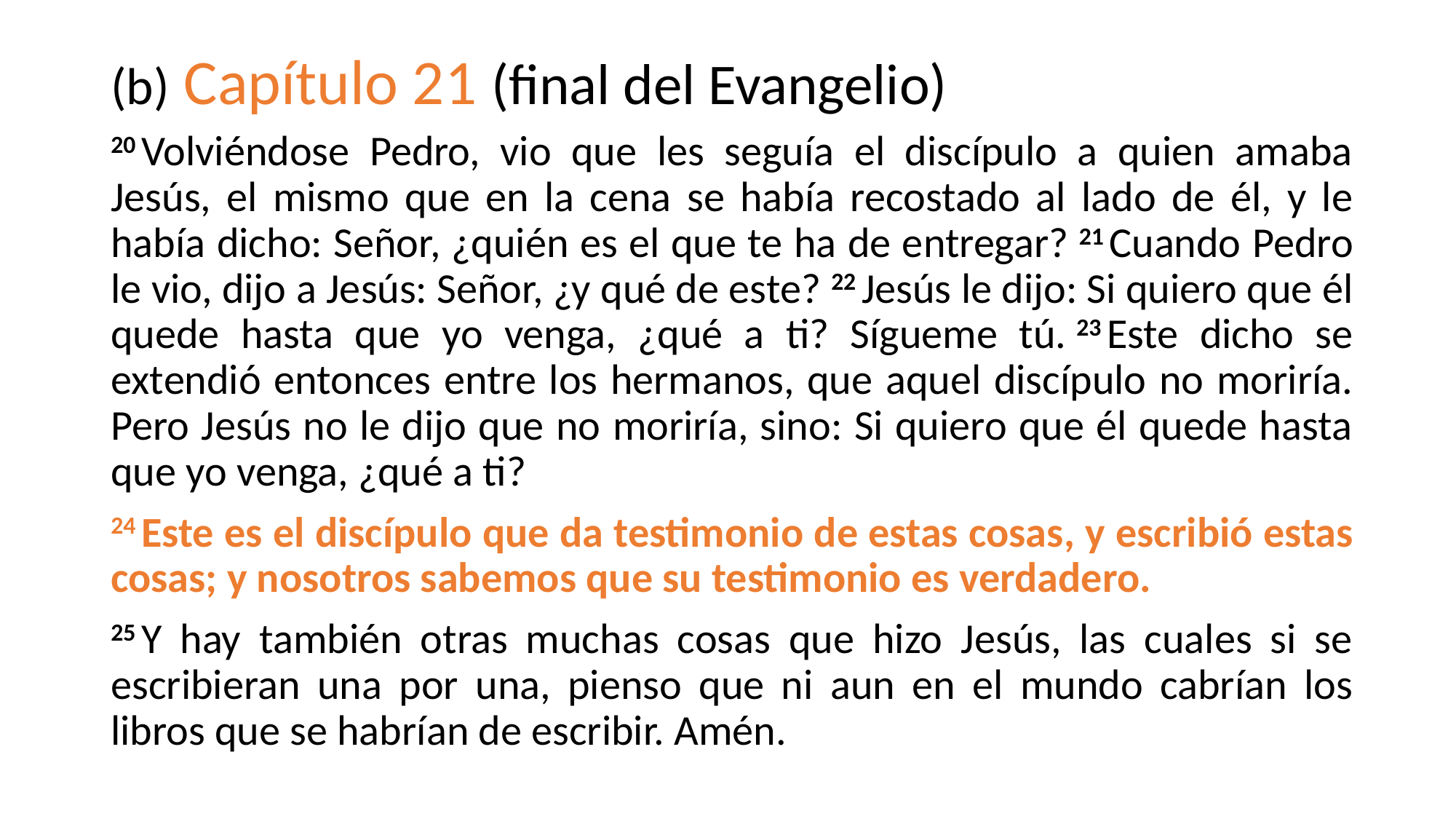

# (b) Capítulo 21 (final del Evangelio)
20 Volviéndose Pedro, vio que les seguía el discípulo a quien amaba Jesús, el mismo que en la cena se había recostado al lado de él, y le había dicho: Señor, ¿quién es el que te ha de entregar? 21 Cuando Pedro le vio, dijo a Jesús: Señor, ¿y qué de este? 22 Jesús le dijo: Si quiero que él quede hasta que yo venga, ¿qué a ti? Sígueme tú. 23 Este dicho se extendió entonces entre los hermanos, que aquel discípulo no moriría. Pero Jesús no le dijo que no moriría, sino: Si quiero que él quede hasta que yo venga, ¿qué a ti?
24 Este es el discípulo que da testimonio de estas cosas, y escribió estas cosas; y nosotros sabemos que su testimonio es verdadero.
25 Y hay también otras muchas cosas que hizo Jesús, las cuales si se escribieran una por una, pienso que ni aun en el mundo cabrían los libros que se habrían de escribir. Amén.